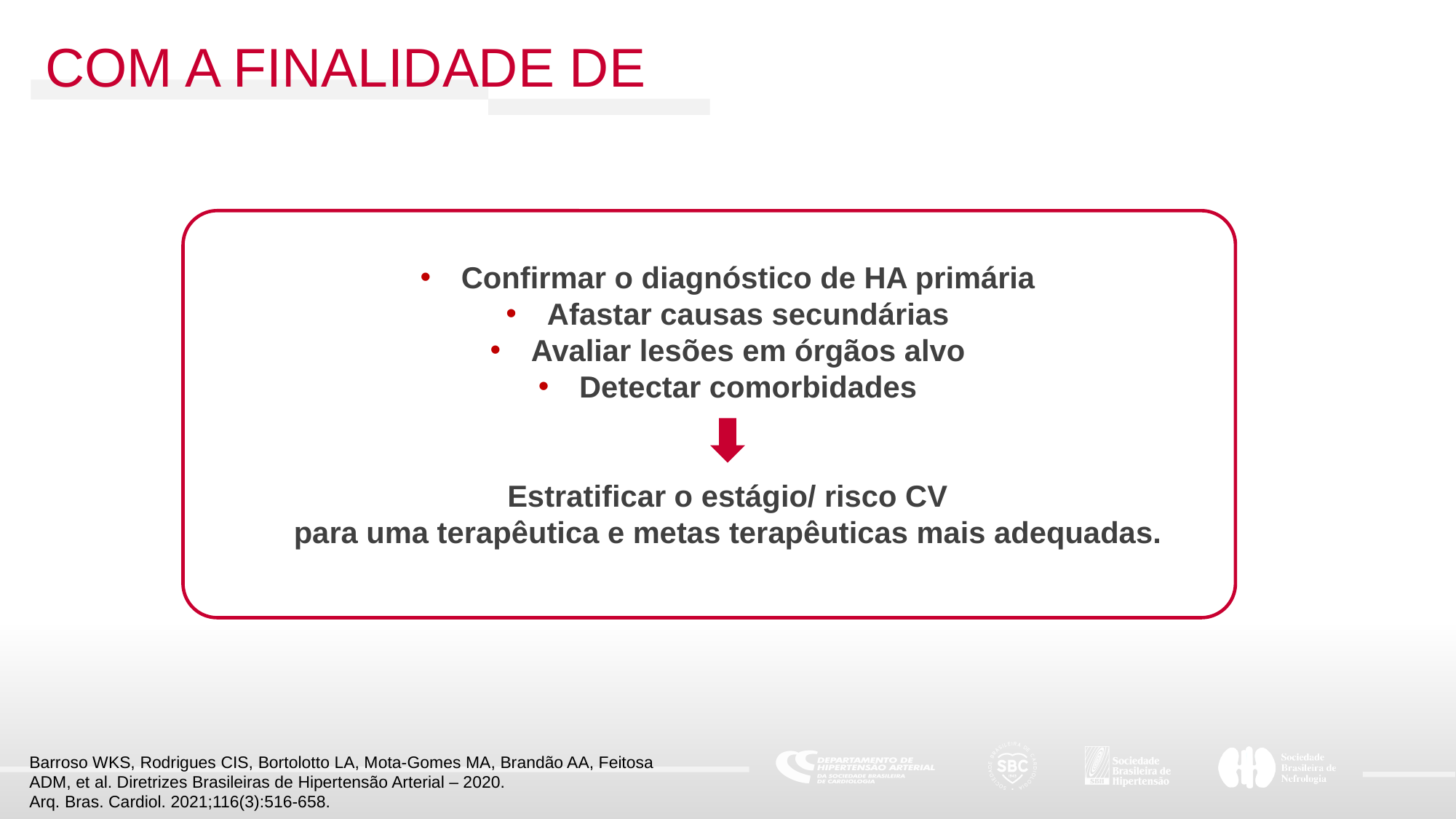

COM A FINALIDADE DE

Confirmar o diagnóstico de HA primária
Afastar causas secundárias
Avaliar lesões em órgãos alvo
Detectar comorbidades

Estratificar o estágio/ risco CV
para uma terapêutica e metas terapêuticas mais adequadas.

Barroso WKS, Rodrigues CIS, Bortolotto LA, Mota-Gomes MA, Brandão AA, Feitosa ADM, et al. Diretrizes Brasileiras de Hipertensão Arterial – 2020.
Arq. Bras. Cardiol. 2021;116(3):516-658.